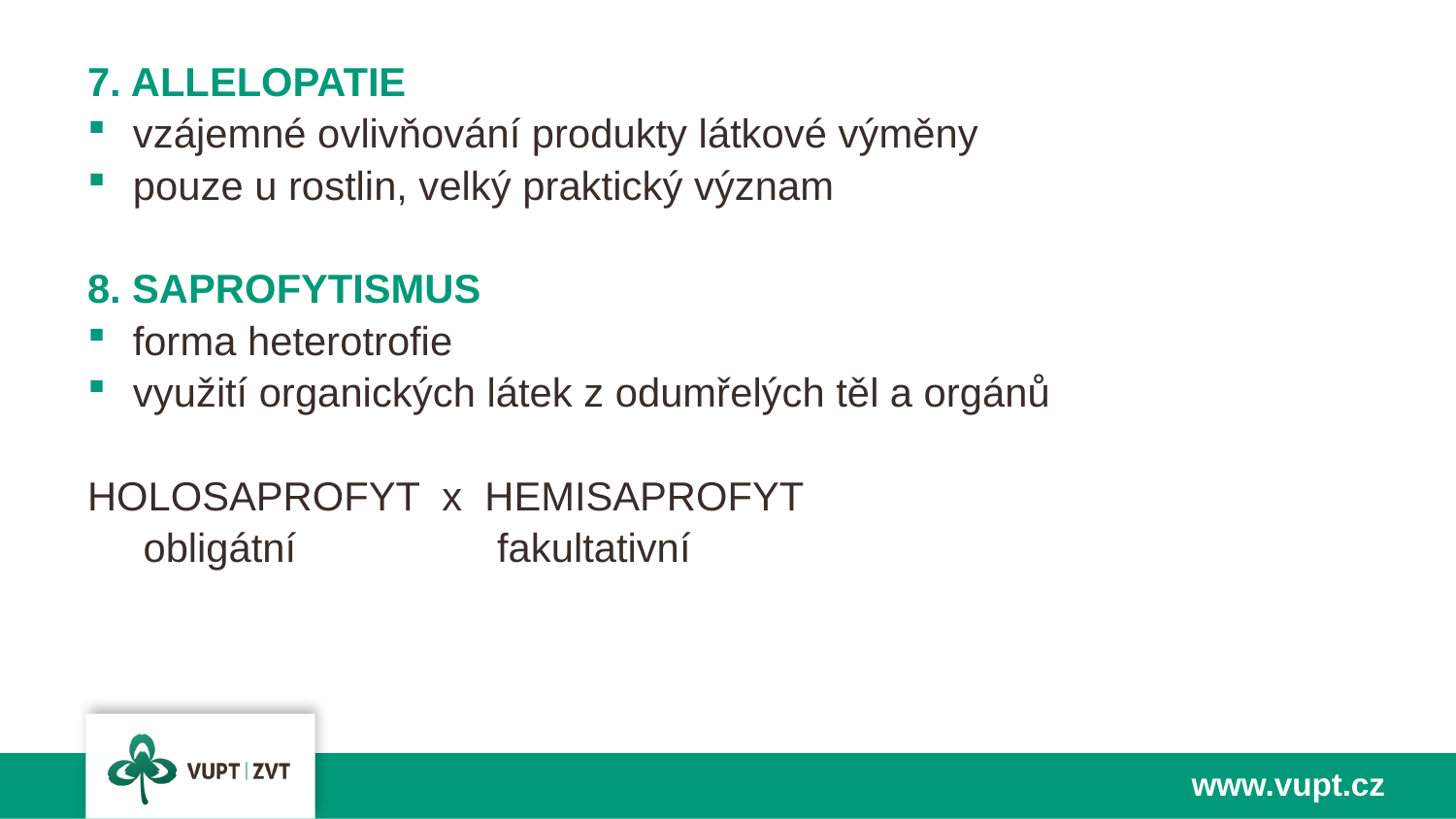

7. ALLELOPATIE
vzájemné ovlivňování produkty látkové výměny
pouze u rostlin, velký praktický význam

8. SAPROFYTISMUS
forma heterotrofie
využití organických látek z odumřelých těl a orgánů

HOLOSAPROFYT  x  HEMISAPROFYT
     obligátní                  fakultativní